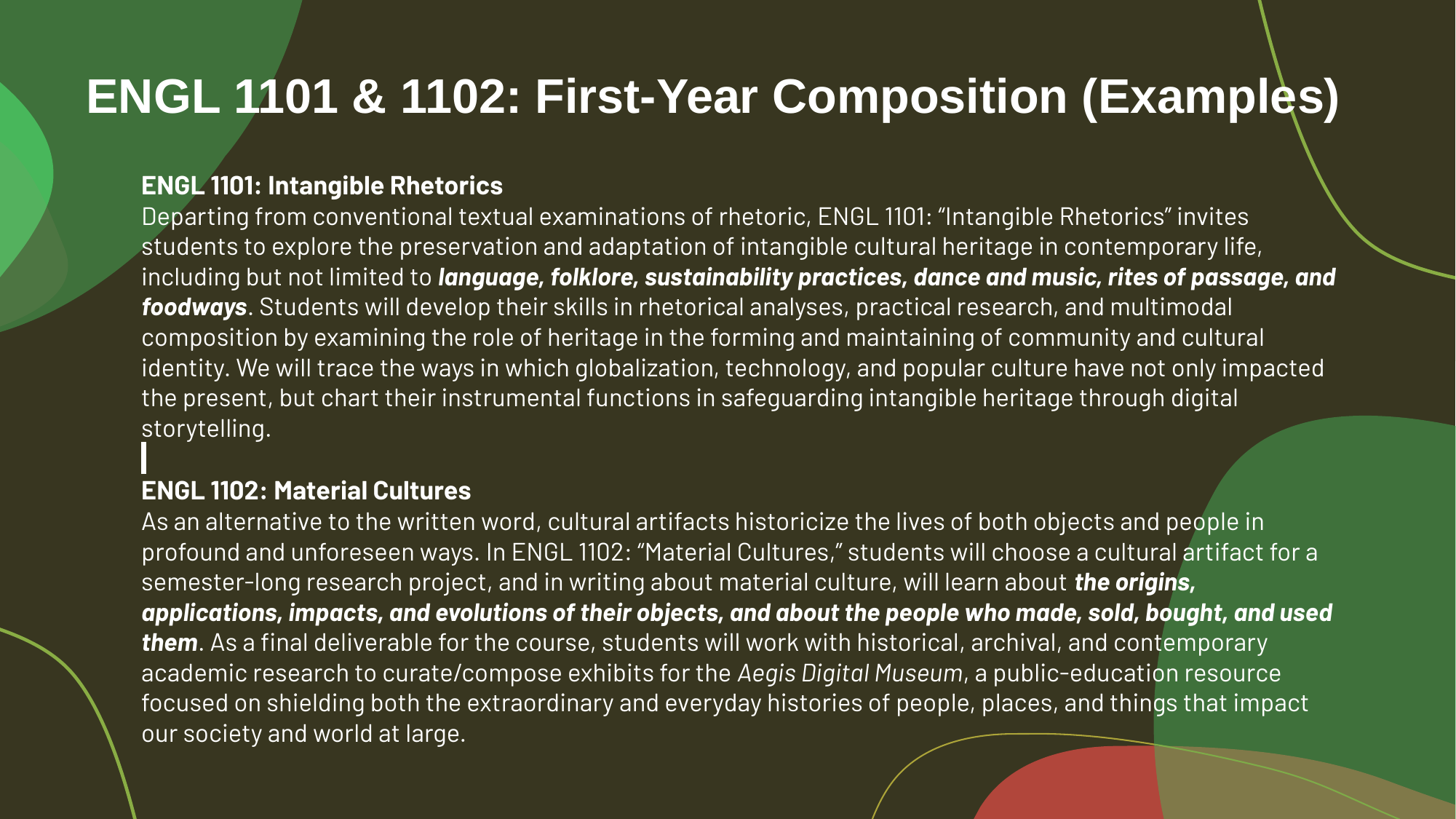

ENGL 1101 & 1102: First-Year Composition (Examples)

ENGL 1101: Intangible Rhetorics
Departing from conventional textual examinations of rhetoric, ENGL 1101: “Intangible Rhetorics” invites students to explore the preservation and adaptation of intangible cultural heritage in contemporary life, including but not limited to language, folklore, sustainability practices, dance and music, rites of passage, and foodways. Students will develop their skills in rhetorical analyses, practical research, and multimodal composition by examining the role of heritage in the forming and maintaining of community and cultural identity. We will trace the ways in which globalization, technology, and popular culture have not only impacted the present, but chart their instrumental functions in safeguarding intangible heritage through digital storytelling.

ENGL 1102: Material Cultures
As an alternative to the written word, cultural artifacts historicize the lives of both objects and people in profound and unforeseen ways. In ENGL 1102: “Material Cultures,” students will choose a cultural artifact for a semester-long research project, and in writing about material culture, will learn about the origins, applications, impacts, and evolutions of their objects, and about the people who made, sold, bought, and used them. As a final deliverable for the course, students will work with historical, archival, and contemporary academic research to curate/compose exhibits for the Aegis Digital Museum, a public-education resource focused on shielding both the extraordinary and everyday histories of people, places, and things that impact our society and world at large.